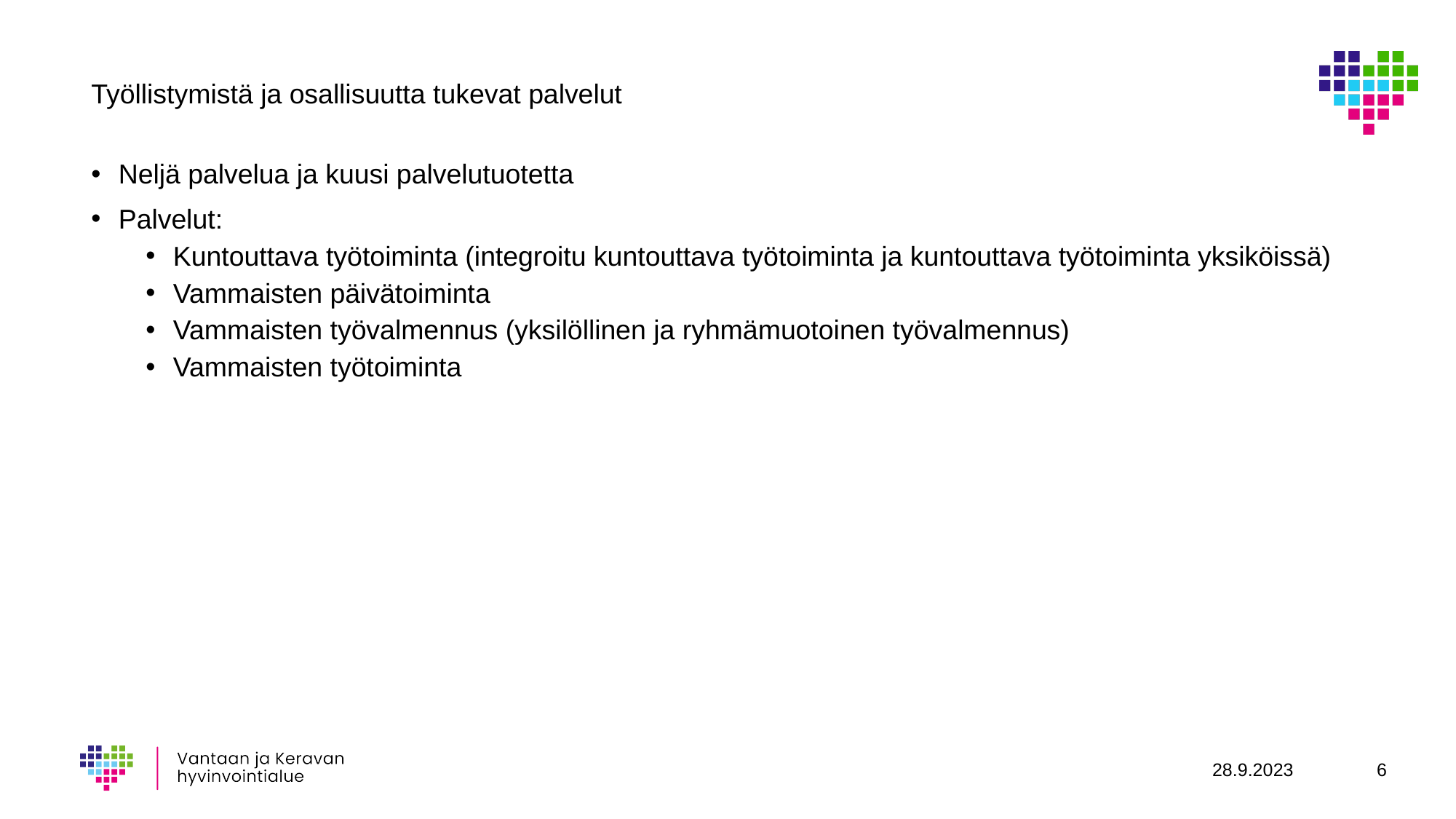

# Työllistymistä ja osallisuutta tukevat palvelut
Neljä palvelua ja kuusi palvelutuotetta
Palvelut:
Kuntouttava työtoiminta (integroitu kuntouttava työtoiminta ja kuntouttava työtoiminta yksiköissä)
Vammaisten päivätoiminta
Vammaisten työvalmennus (yksilöllinen ja ryhmämuotoinen työvalmennus)
Vammaisten työtoiminta
28.9.2023
6